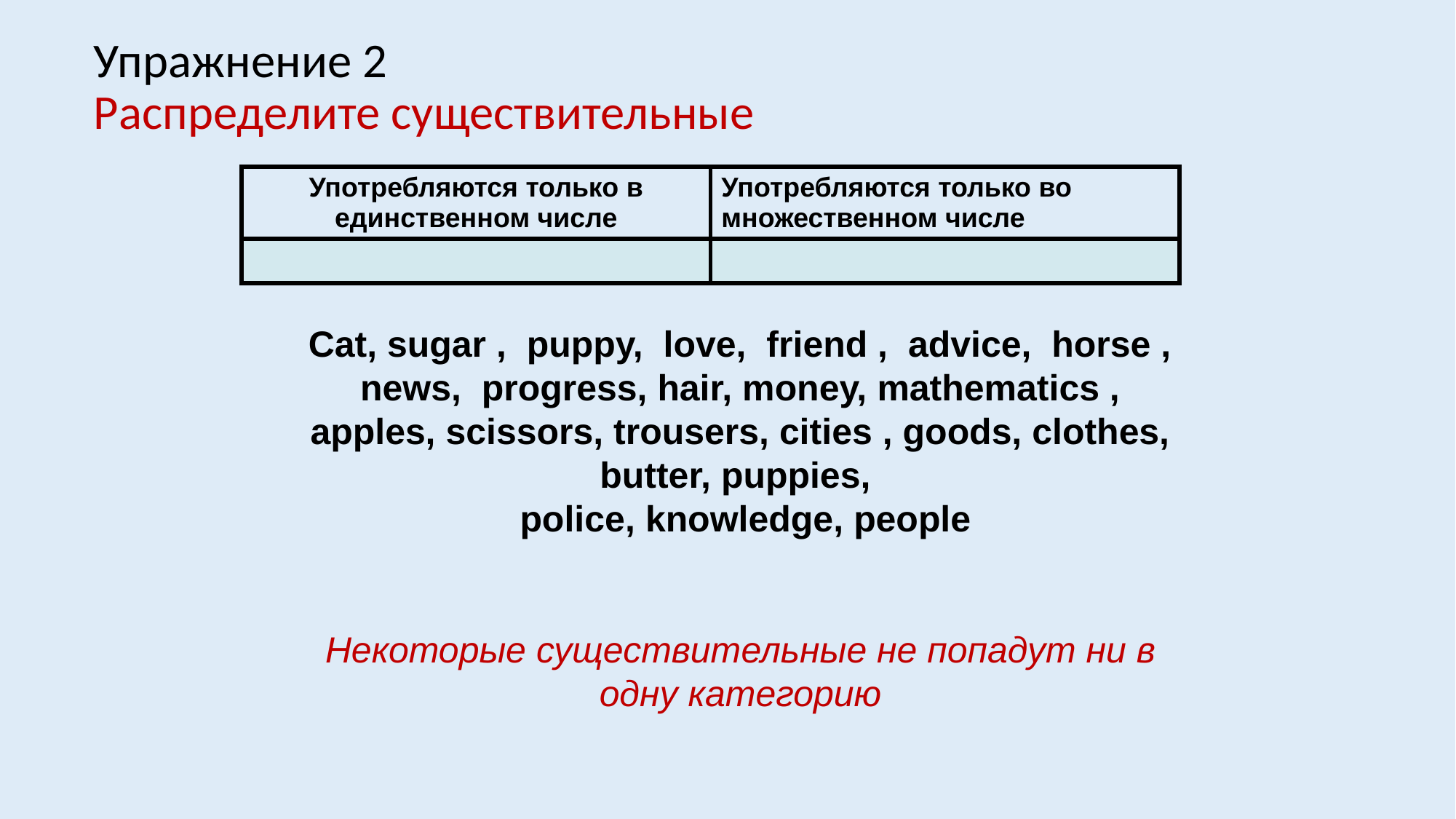

# Упражнение 2 Распределите существительные
| Употребляются только в единственном числе | Употребляются только во множественном числе |
| --- | --- |
|  |  |
Cat, sugar ,  puppy,  love,  friend ,  advice,  horse , news,  progress, hair, money, mathematics , apples, scissors, trousers, cities , goods, clothes, butter, puppies,
 police, knowledge, people

Некоторые существительные не попадут ни в одну категорию